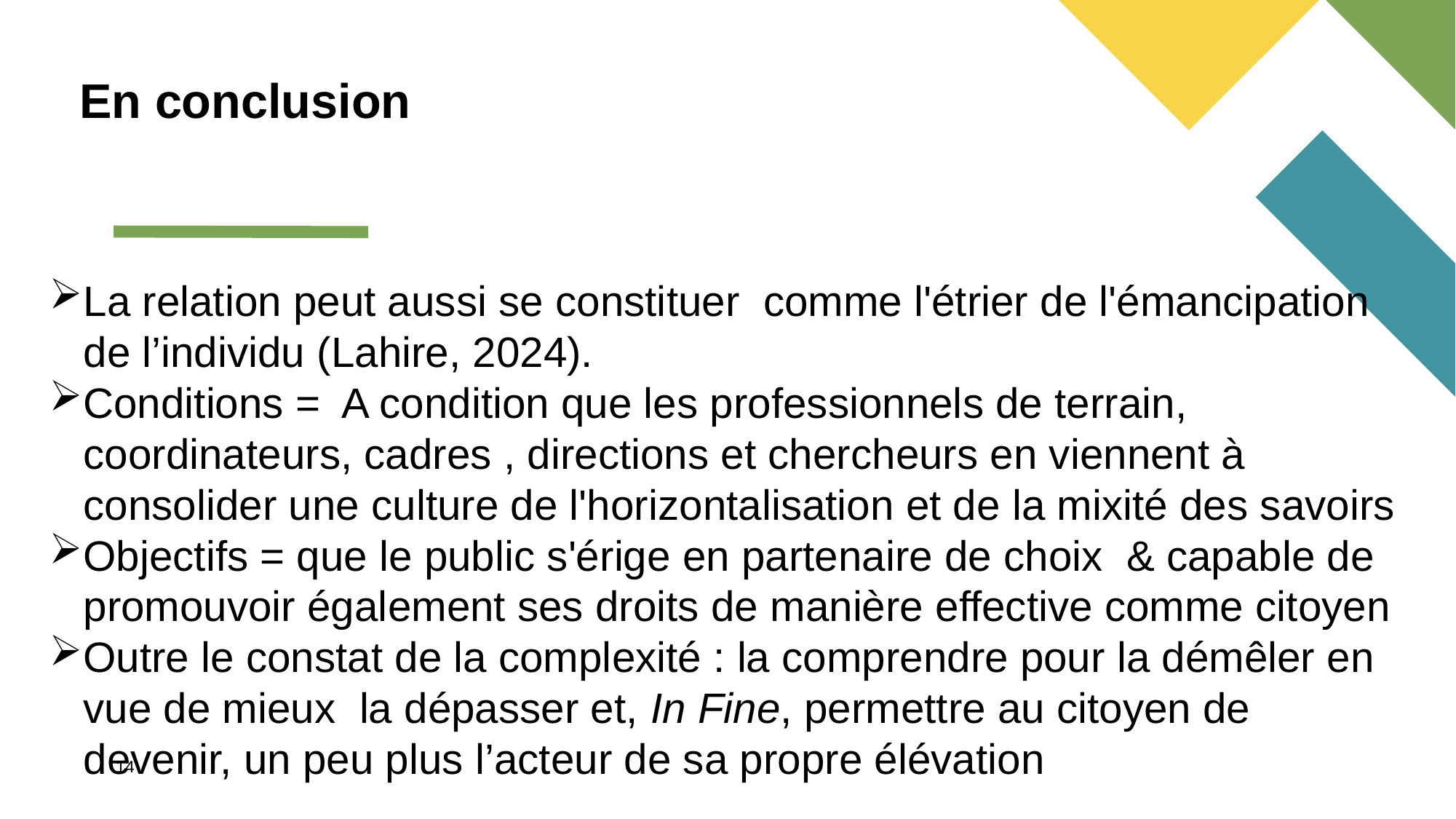

En conclusion

La relation peut aussi se constituer  comme l'étrier de l'émancipation de l’individu (Lahire, 2024).
Conditions =  A condition que les professionnels de terrain,  coordinateurs, cadres , directions et chercheurs en viennent à consolider une culture de l'horizontalisation et de la mixité des savoirs
Objectifs = que le public s'érige en partenaire de choix  & capable de promouvoir également ses droits de manière effective comme citoyen
Outre le constat de la complexité : la comprendre pour la démêler en vue de mieux  la dépasser et, In Fine, permettre au citoyen de devenir, un peu plus l’acteur de sa propre élévation

14